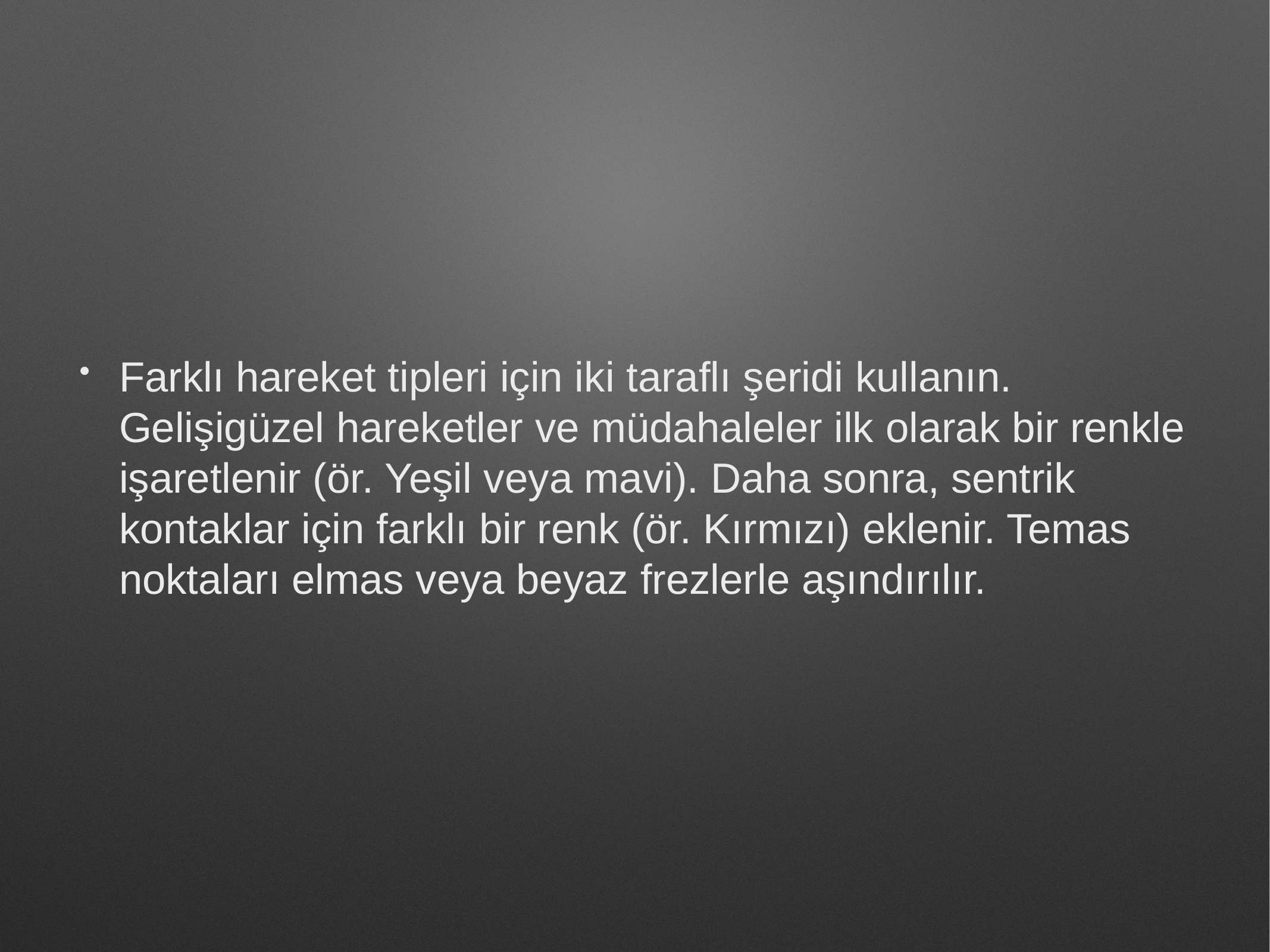

Farklı hareket tipleri için iki taraflı şeridi kullanın. Gelişigüzel hareketler ve müdahaleler ilk olarak bir renkle işaretlenir (ör. Yeşil veya mavi). Daha sonra, sentrik kontaklar için farklı bir renk (ör. Kırmızı) eklenir. Temas noktaları elmas veya beyaz frezlerle aşındırılır.